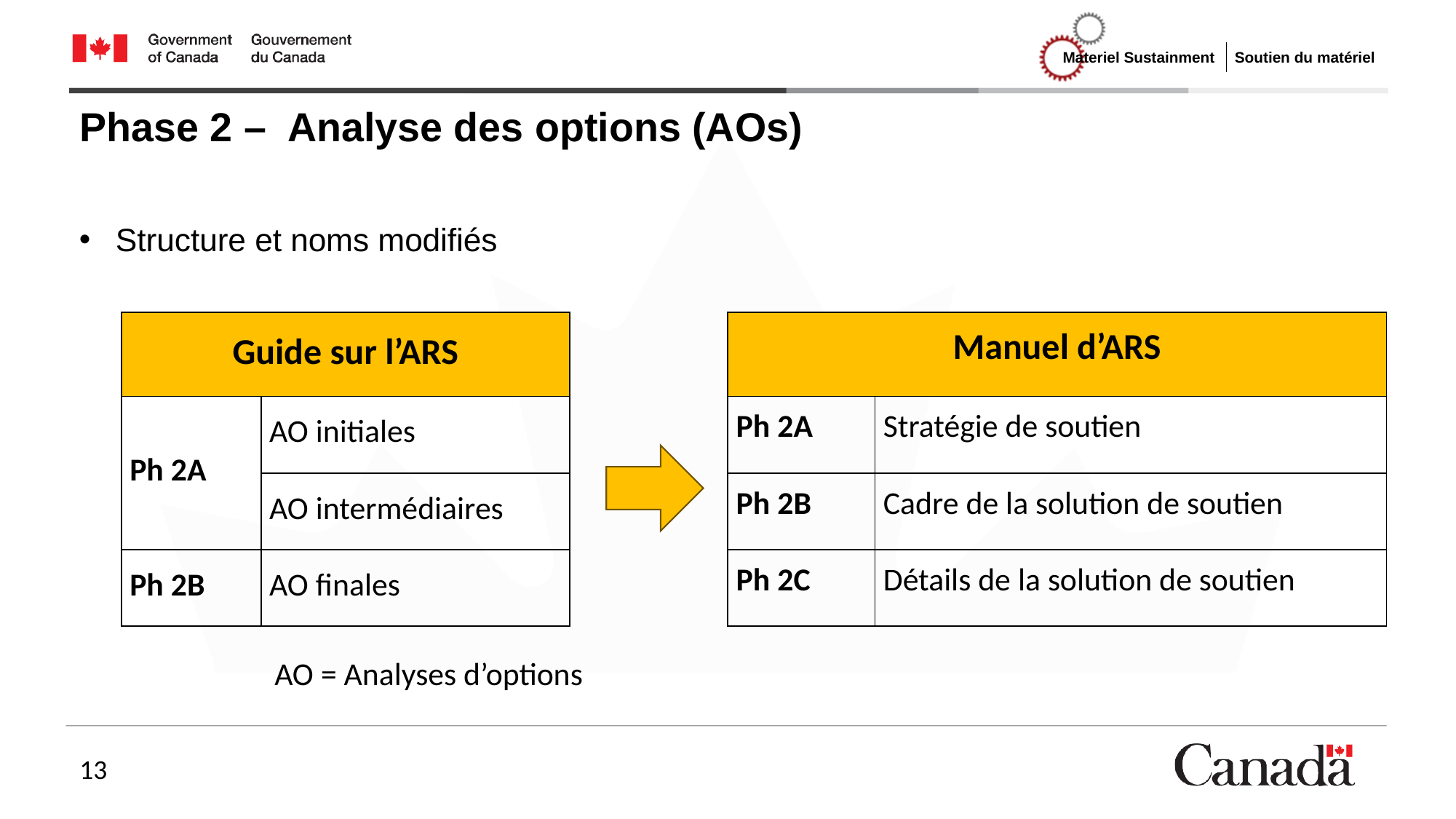

# Phase 2 –  Analyse des options (AOs)
Structure et noms modifiés

| Guide sur l’ARS |  |
| --- | --- |
| Ph 2A | AO initiales |
|  | AO intermédiaires |
| Ph 2B | AO finales |
| Manuel d’ARS |  |
| --- | --- |
| Ph 2A | Stratégie de soutien |
| Ph 2B | Cadre de la solution de soutien |
| Ph 2C | Détails de la solution de soutien |

AO = Analyses d’options
13